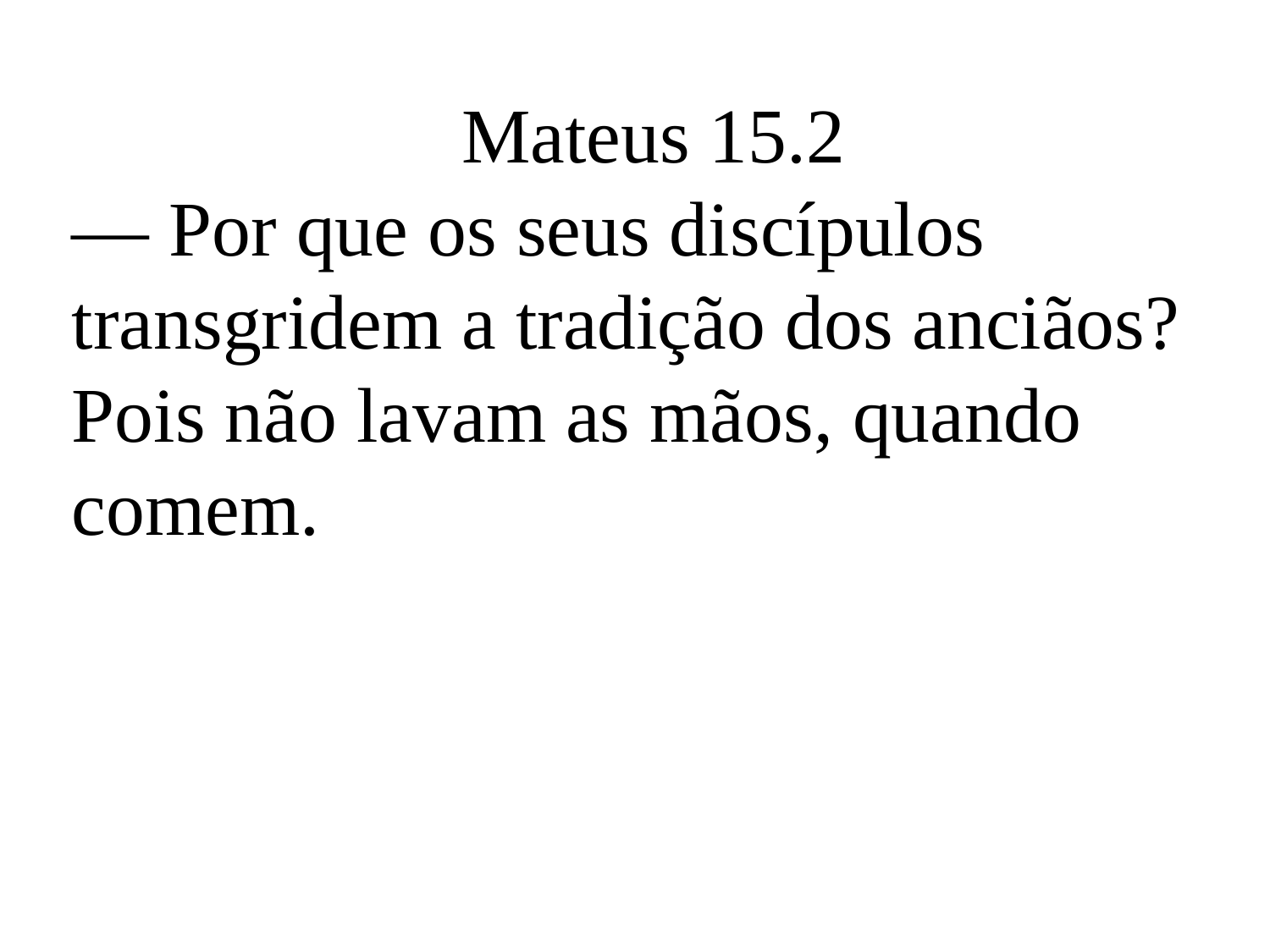

Mateus 15.2
— Por que os seus discípulos transgridem a tradição dos anciãos? Pois não lavam as mãos, quando comem.